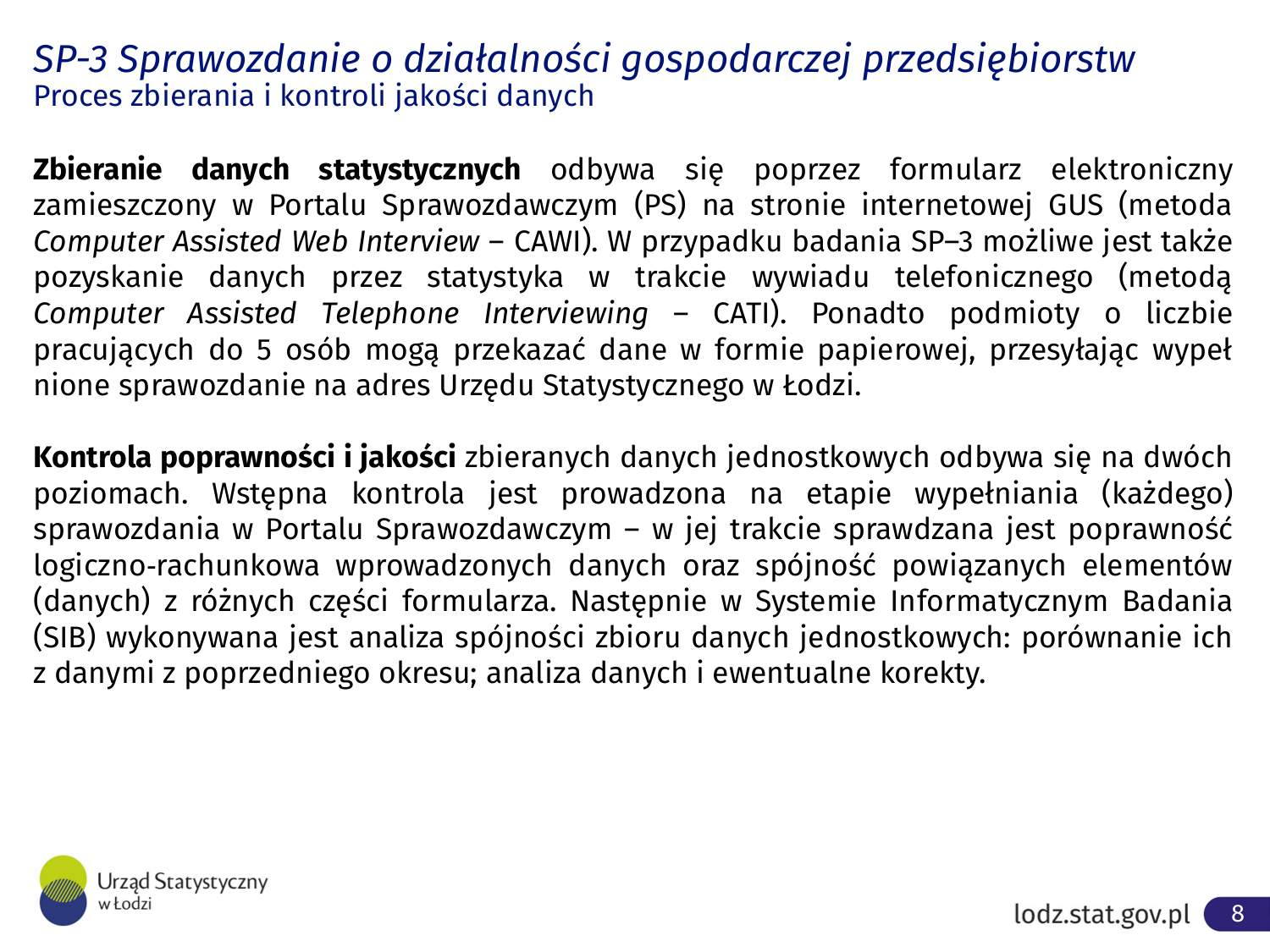

# SP-3 Sprawozdanie o działalności gospodarczej przedsiębiorstw Proces zbierania i kontroli jakości danych
Zbieranie danych statystycznych odbywa się poprzez formularz elektro­niczny zamieszczony w Portalu Sprawozdawczym (PS) na stronie internetowej GUS (metoda Computer Assisted Web Interview – CAWI). W przypadku badania SP–3 moż­liwe jest także pozyskanie danych przez statystyka w trakcie wywiadu telefonicznego (metodą Computer Assisted Telephone Interviewing – CATI). Ponadto podmioty o liczbie pracujących do 5 osób mogą przekazać dane w formie papierowej, przesyłając wypeł­nione sprawozdanie na adres Urzędu Statystycznego w Łodzi.

Kontrola poprawności i jakości zbieranych danych jednostkowych odbywa się na dwóch poziomach. Wstępna kontrola jest prowadzona na etapie wypełniania (każ­dego) sprawozdania w Portalu Sprawozdawczym – w jej trakcie sprawdzana jest po­prawność logiczno‑rachunkowa wprowadzonych danych oraz spójność powiązanych elementów (danych) z różnych części formularza. Następnie w Systemie In­formatycznym Badania (SIB) wykonywana jest analiza spójności zbioru danych jednost­kowych: porównanie ich z danymi z poprzedniego okresu; analiza danych i ewentualne korekty.